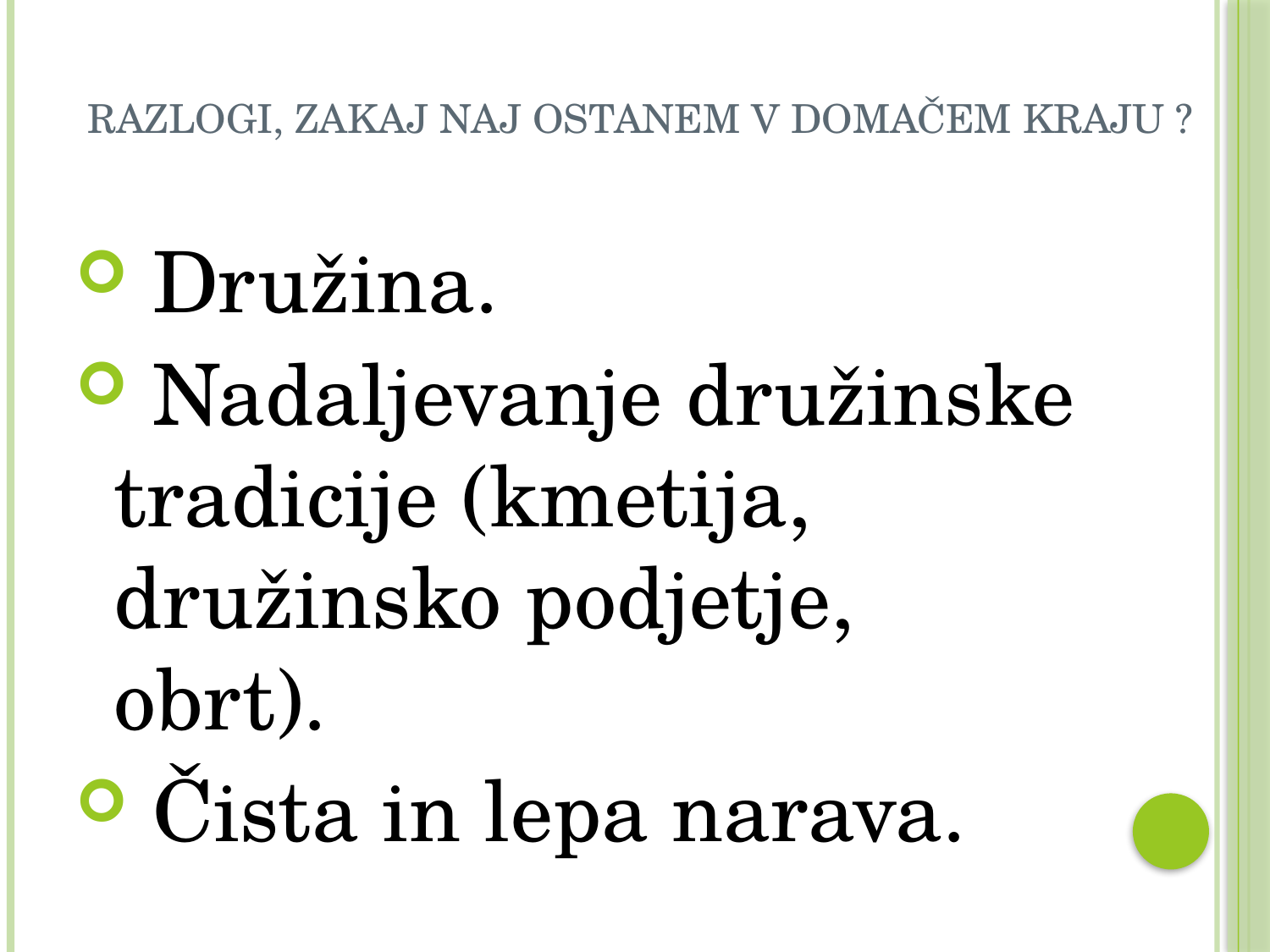

# Razlogi, zakaj naj ostanem v domačem kraju ?
 Družina.
 Nadaljevanje družinske tradicije (kmetija, družinsko podjetje, obrt).
 Čista in lepa narava.